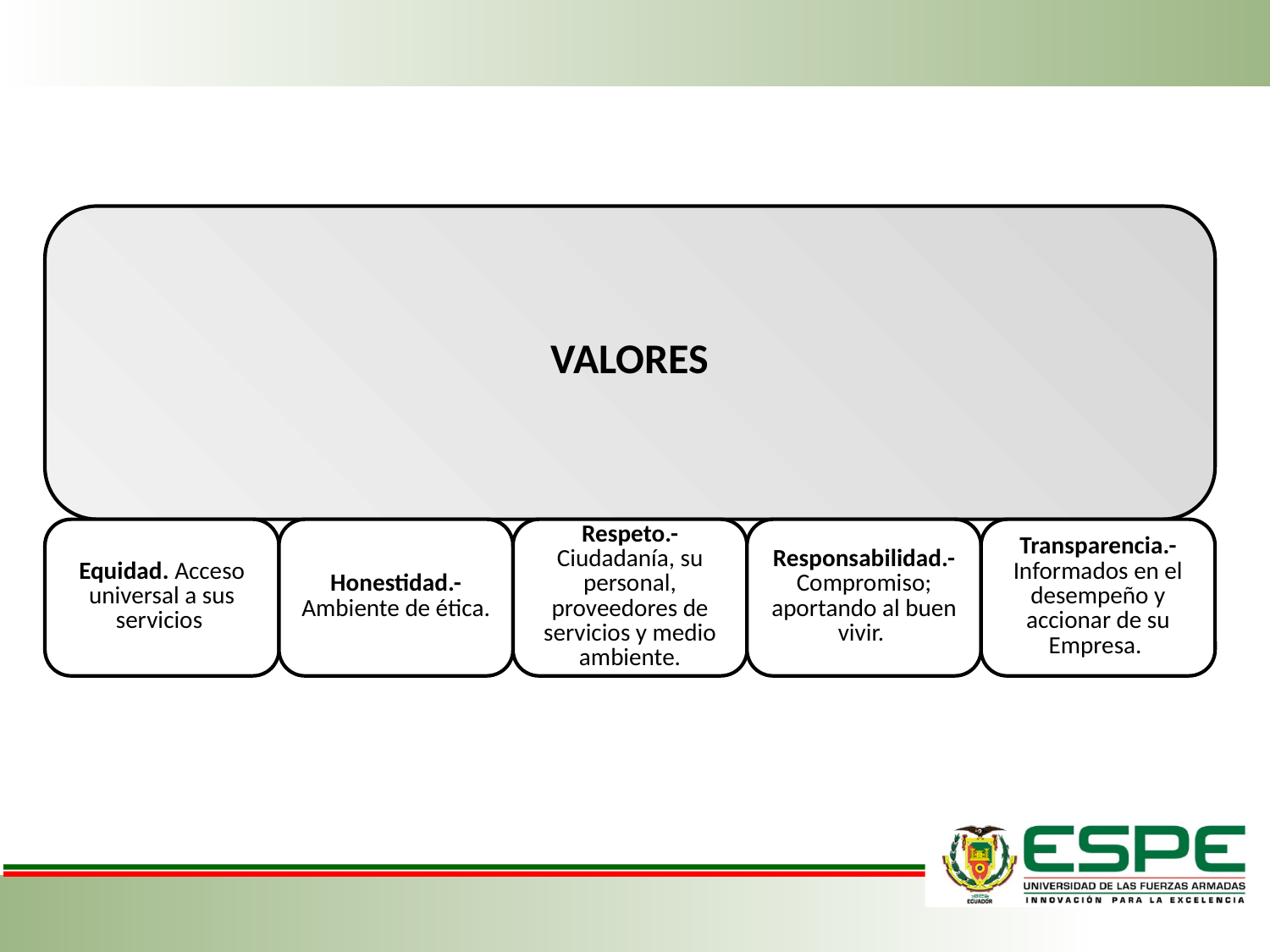

VALORES
Equidad. Acceso universal a sus servicios
Honestidad.- Ambiente de ética.
Respeto.- Ciudadanía, su personal, proveedores de servicios y medio ambiente.
Responsabilidad.- Compromiso; aportando al buen vivir.
Transparencia.- Informados en el desempeño y accionar de su Empresa.